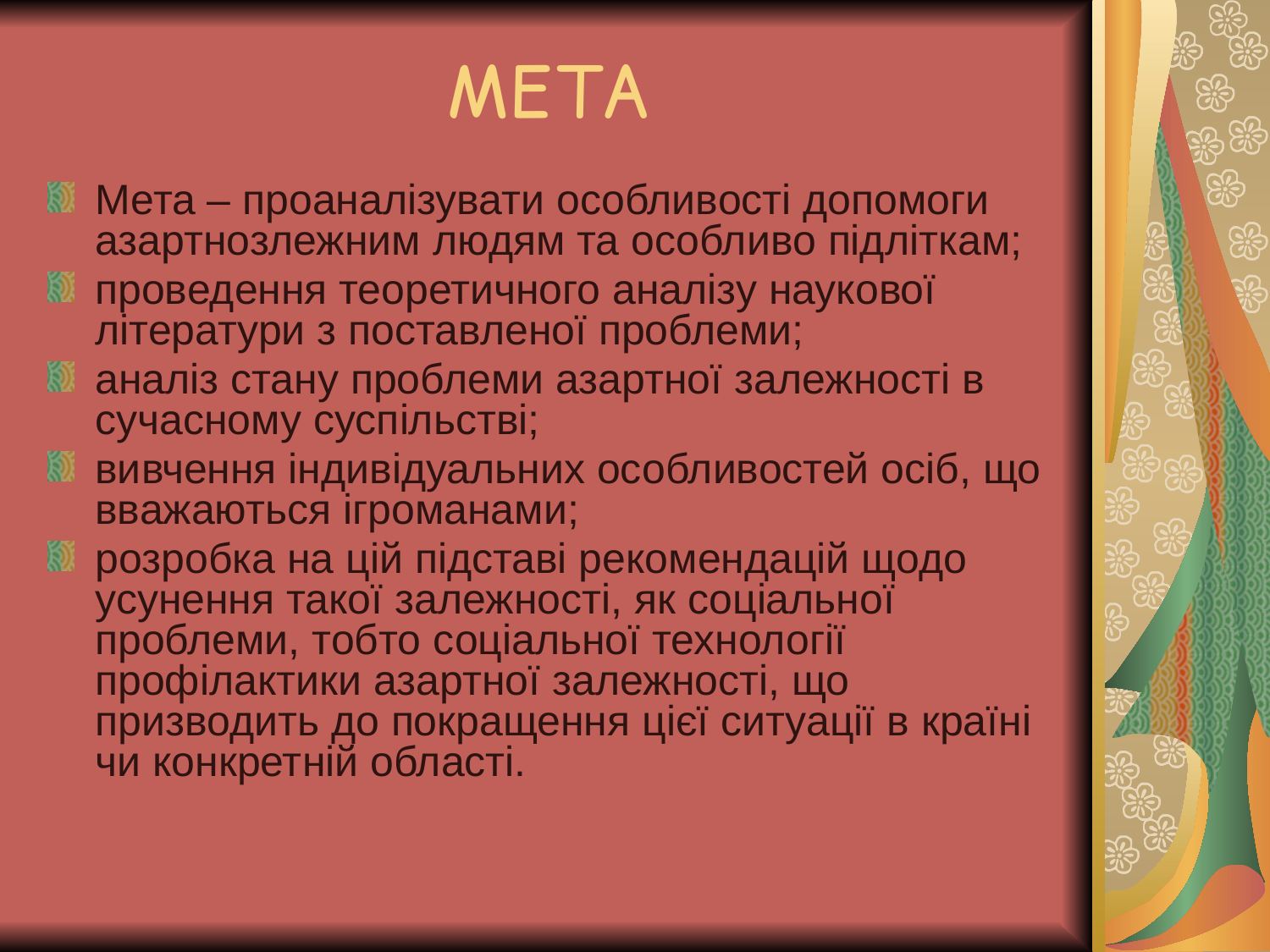

# МЕТА
Мета – проаналізувати особливості допомоги азартнозлежним людям та особливо підліткам;
проведення теоретичного аналізу наукової літератури з поставленої проблеми;
аналіз стану проблеми азартної залежності в  сучасному суспільстві;
вивчення індивідуальних особливостей осіб, що вважаються ігроманами;
розробка на цій підставі рекомендацій щодо усунення такої залежності, як соціальної проблеми, тобто соціальної технології профілактики азартної залежності, що призводить до покращення цієї ситуації в країні чи конкретній області.